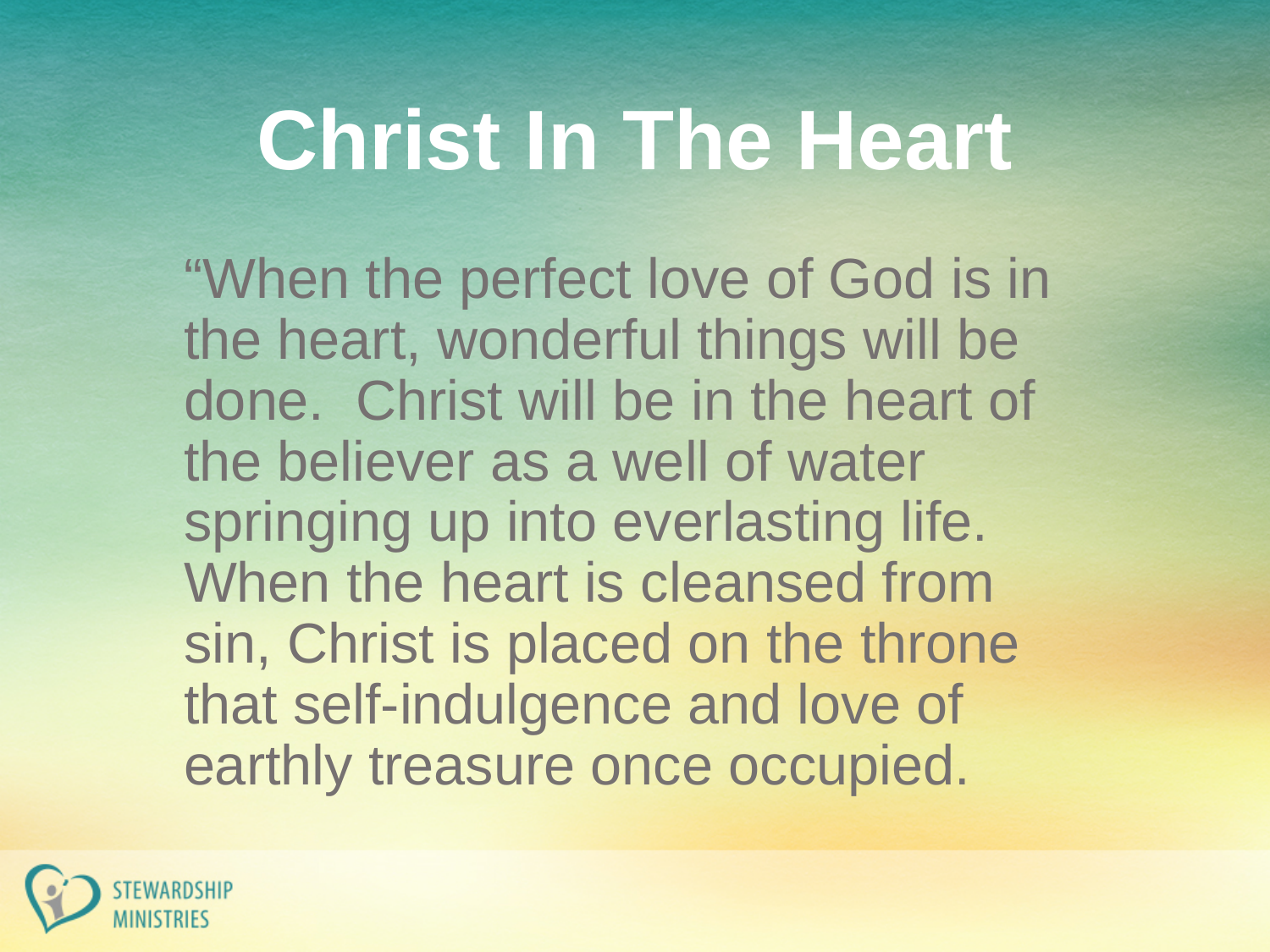

# Christ In The Heart
“When the perfect love of God is in the heart, wonderful things will be done.  Christ will be in the heart of the believer as a well of water springing up into everlasting life. When the heart is cleansed from sin, Christ is placed on the throne that self-indulgence and love of earthly treasure once occupied.